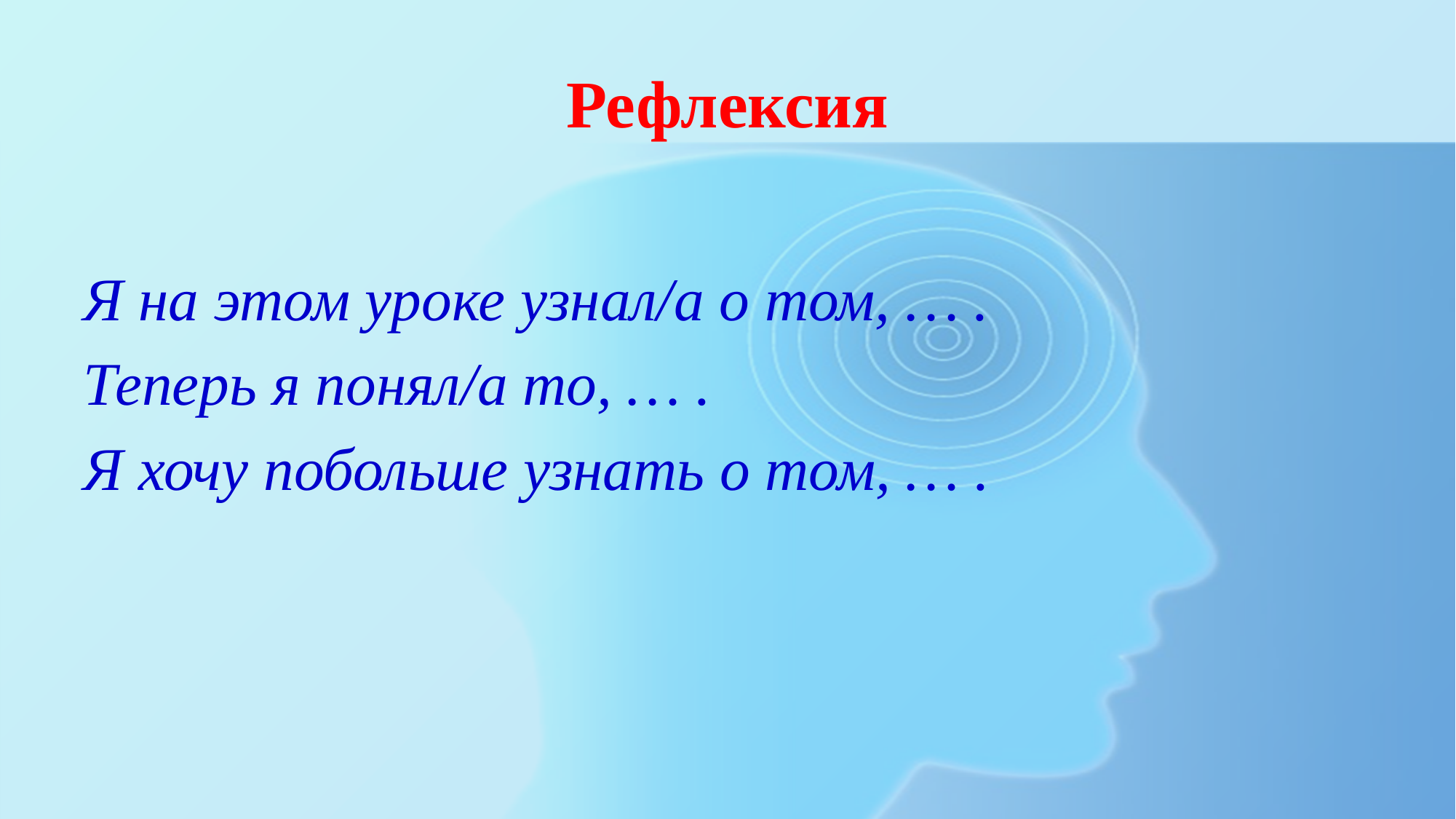

# Рефлексия

Я на этом уроке узнал/а о том, … .
Теперь я понял/а то, … .
Я хочу побольше узнать о том, … .